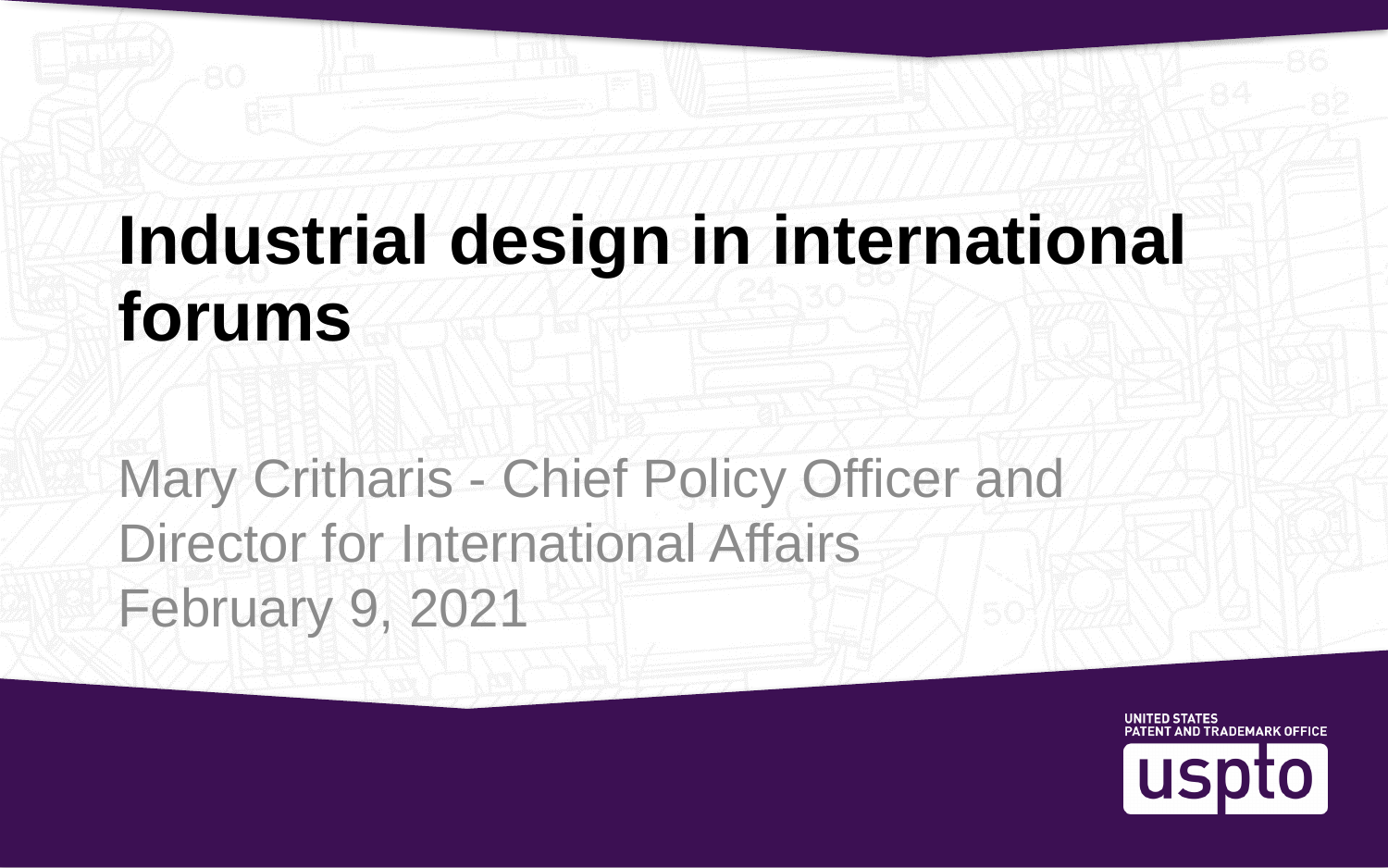

# Industrial design in international forums
Mary Critharis - Chief Policy Officer and Director for International Affairs
February 9, 2021